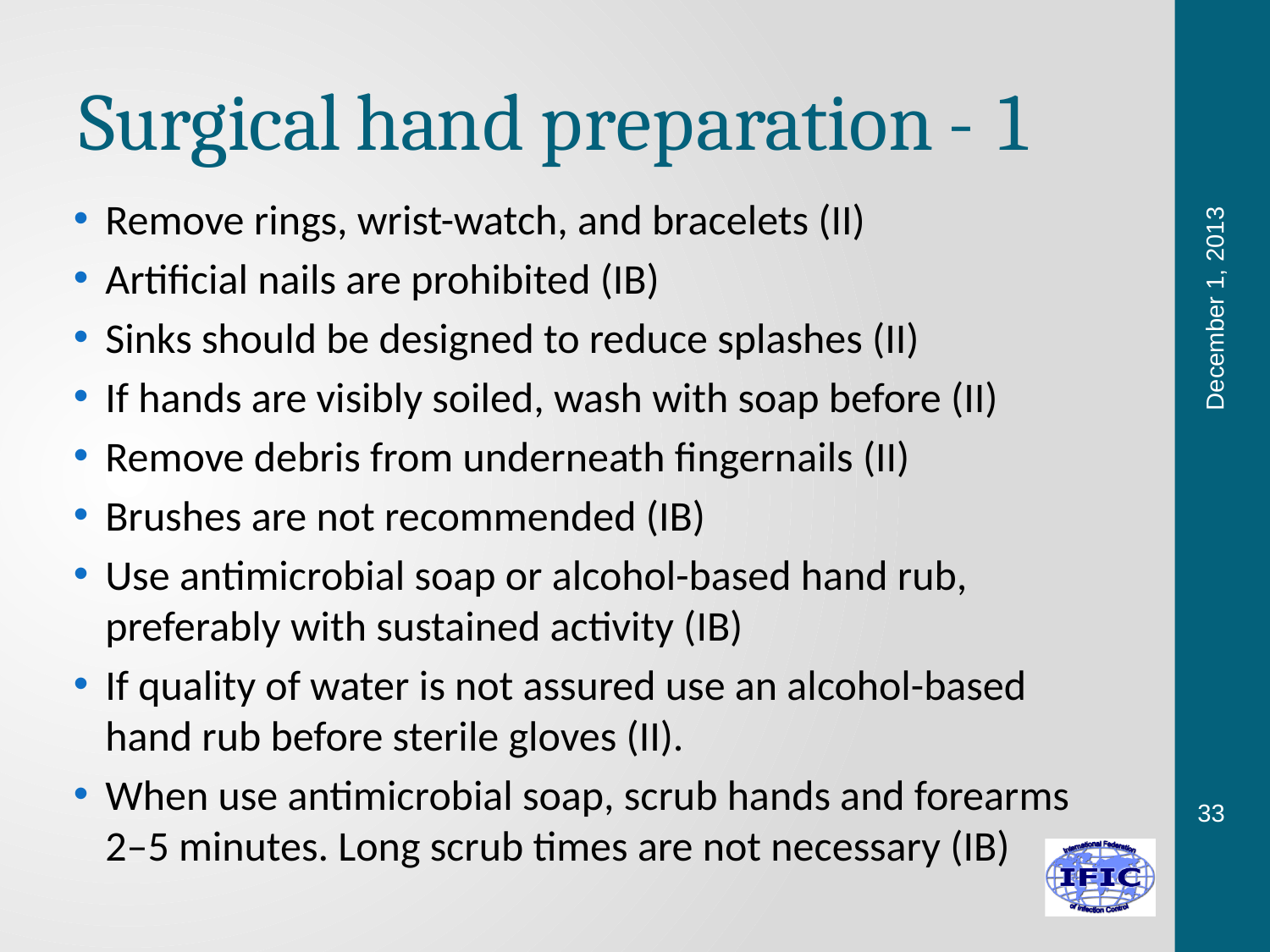

# Surgical hand preparation - 1
Remove rings, wrist-watch, and bracelets (II)
Artificial nails are prohibited (IB)
Sinks should be designed to reduce splashes (II)
If hands are visibly soiled, wash with soap before (II)
Remove debris from underneath fingernails (II)
Brushes are not recommended (IB)
Use antimicrobial soap or alcohol-based hand rub, preferably with sustained activity (IB)
If quality of water is not assured use an alcohol-based hand rub before sterile gloves (II).
When use antimicrobial soap, scrub hands and forearms  2–5 minutes. Long scrub times are not necessary (IB)
December 1, 2013